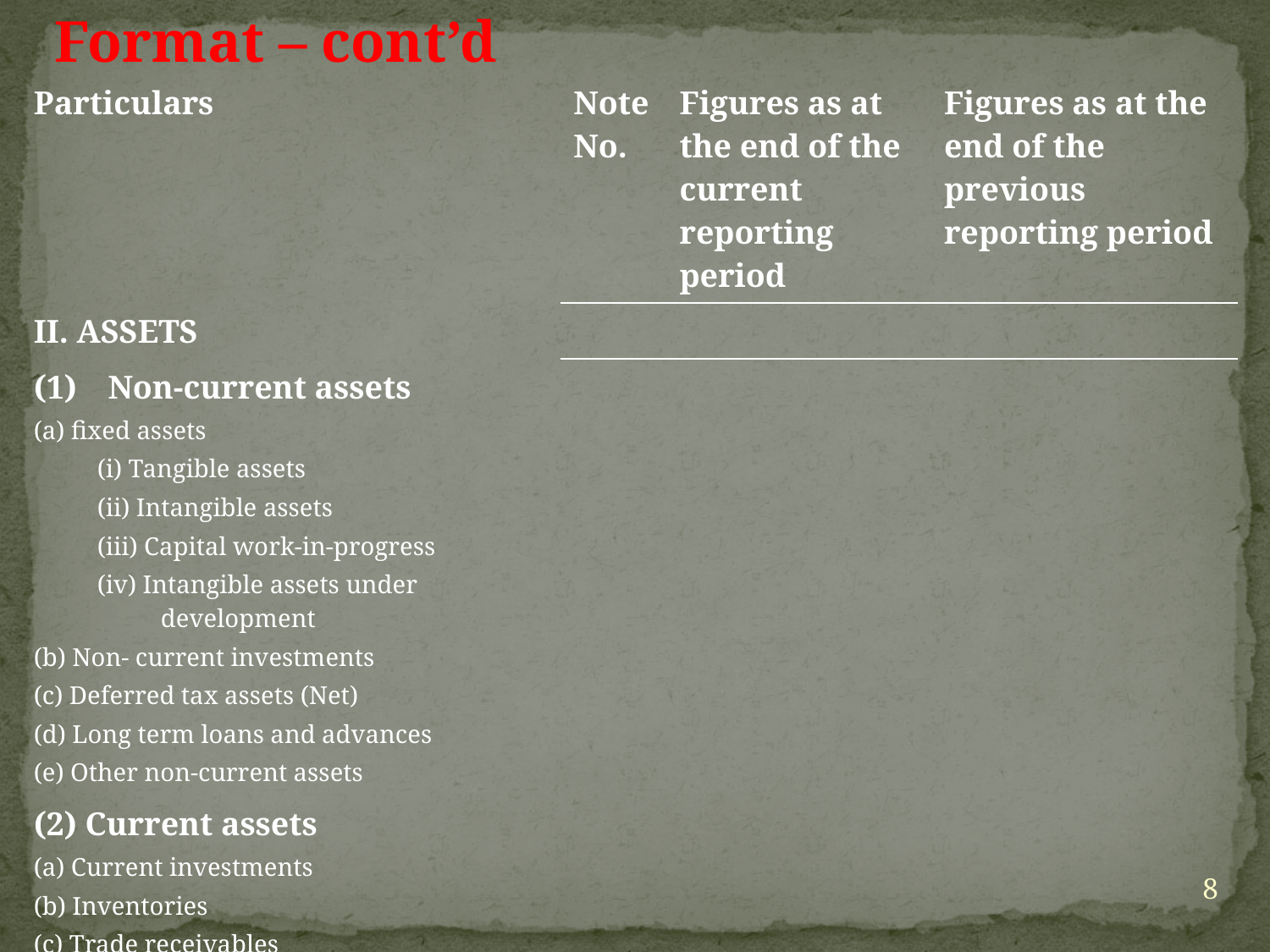

Format – cont’d
| Particulars | Note No. | Figures as at the end of the current reporting period | Figures as at the end of the previous reporting period |
| --- | --- | --- | --- |
| II. ASSETS |  |  |  |
| Non-current assets (a) fixed assets (i) Tangible assets (ii) Intangible assets (iii) Capital work-in-progress (iv) Intangible assets under development (b) Non- current investments (c) Deferred tax assets (Net) (d) Long term loans and advances (e) Other non-current assets |  |  |  |
| (2) Current assets (a) Current investments (b) Inventories (c) Trade receivables (d) Cash and cash equivalents (e) Short term loans and advances (f) Other current assets |  |  |  |
| TOTAL |  |  |  |
8